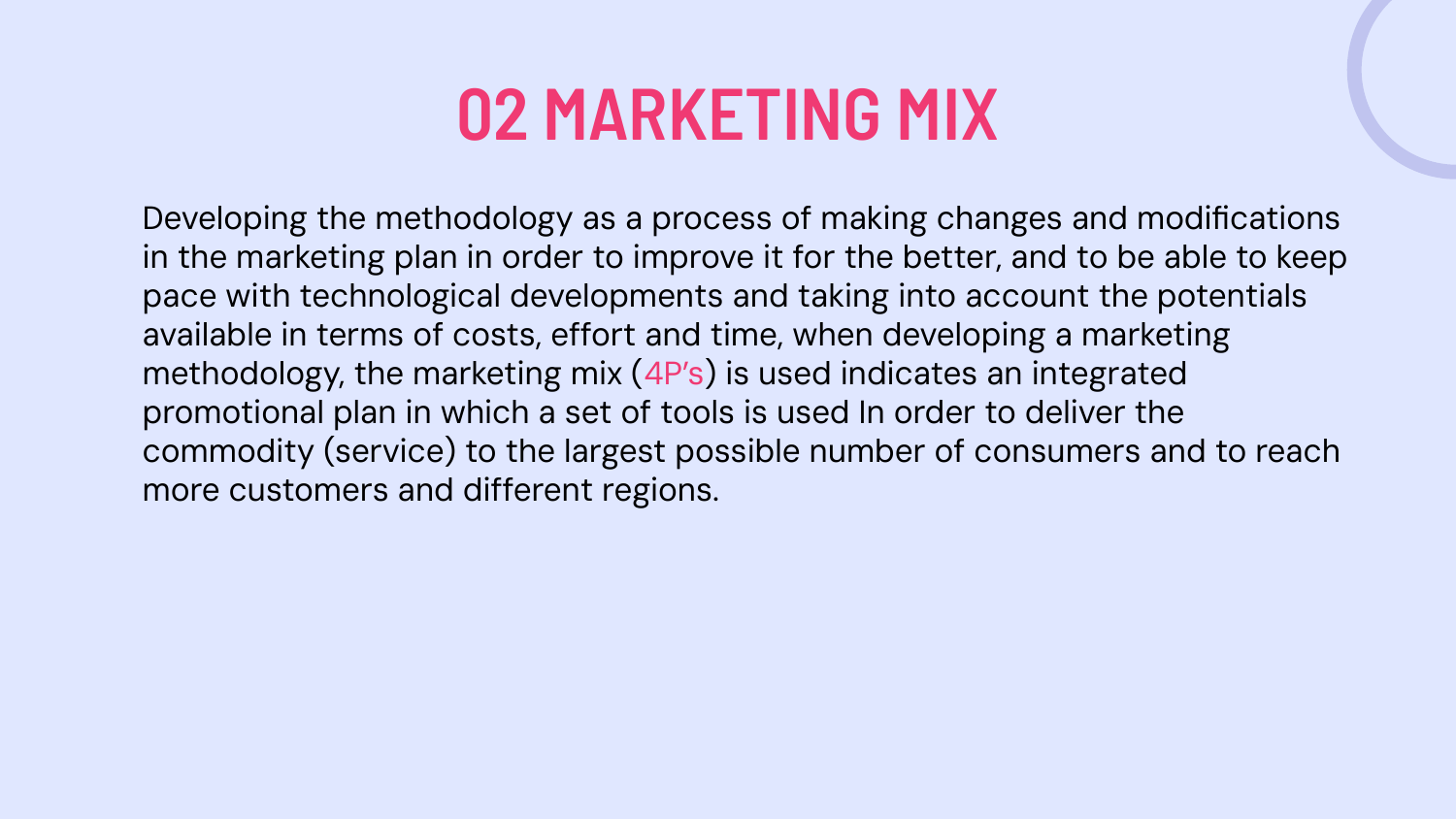

# 02 MARKETING MIX
Developing the methodology as a process of making changes and modifications in the marketing plan in order to improve it for the better, and to be able to keep pace with technological developments and taking into account the potentials available in terms of costs, effort and time, when developing a marketing methodology, the marketing mix (4P’s) is used indicates an integrated promotional plan in which a set of tools is used In order to deliver the commodity (service) to the largest possible number of consumers and to reach more customers and different regions.